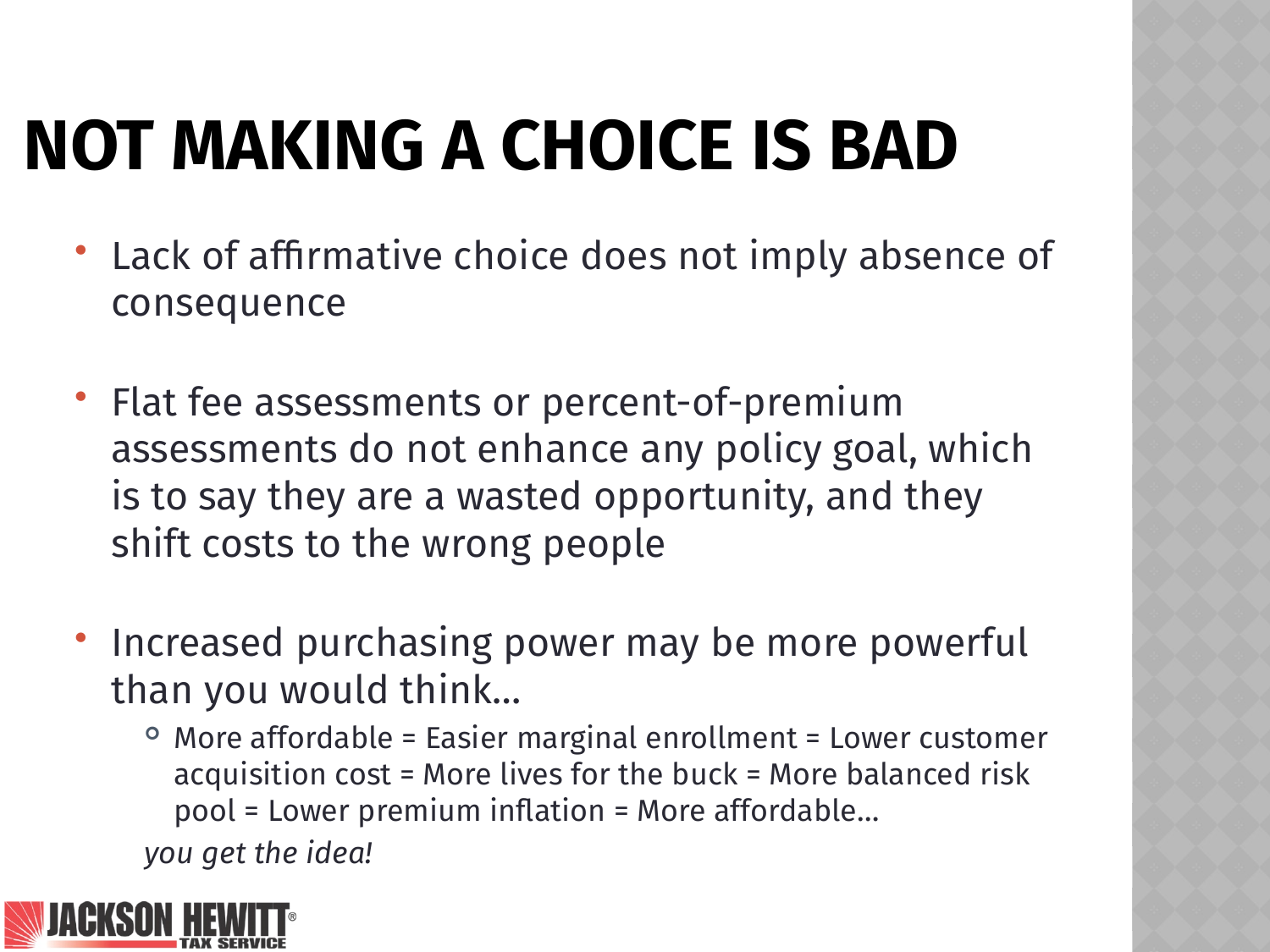

# Not making a choice is bad
Lack of affirmative choice does not imply absence of consequence

Flat fee assessments or percent-of-premium assessments do not enhance any policy goal, which is to say they are a wasted opportunity, and they shift costs to the wrong people

Increased purchasing power may be more powerful than you would think…
More affordable = Easier marginal enrollment = Lower customer acquisition cost = More lives for the buck = More balanced risk pool = Lower premium inflation = More affordable…
				you get the idea!